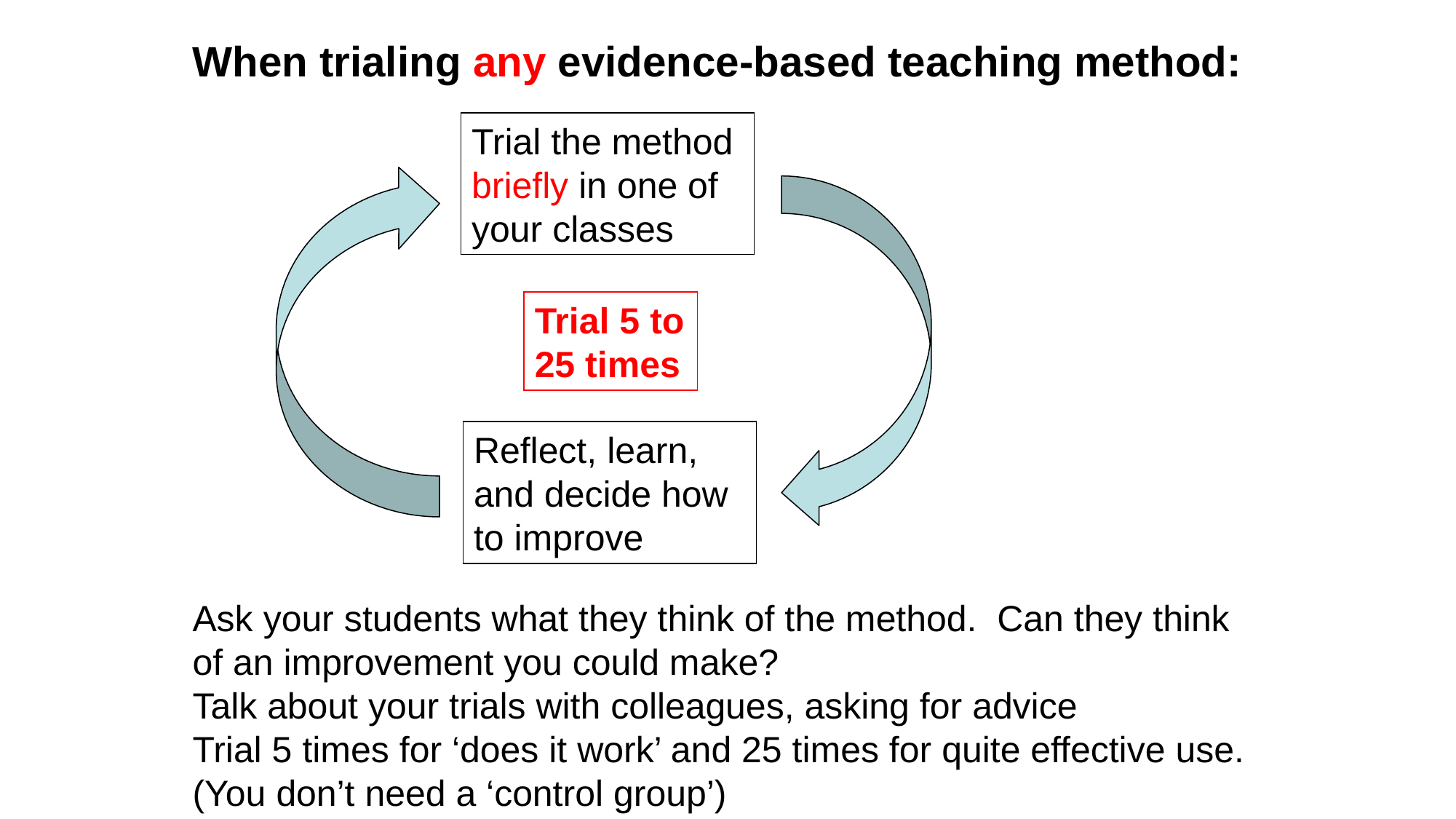

When trialing any evidence-based teaching method:

Ask your students what they think of the method.  Can they think of an improvement you could make?
Talk about your trials with colleagues, asking for advice
Trial 5 times for ‘does it work’ and 25 times for quite effective use.
(You don’t need a ‘control group’)
Trial the method briefly in one of your classes

Trial 5 to 25 times
Reflect, learn, and decide how to improve